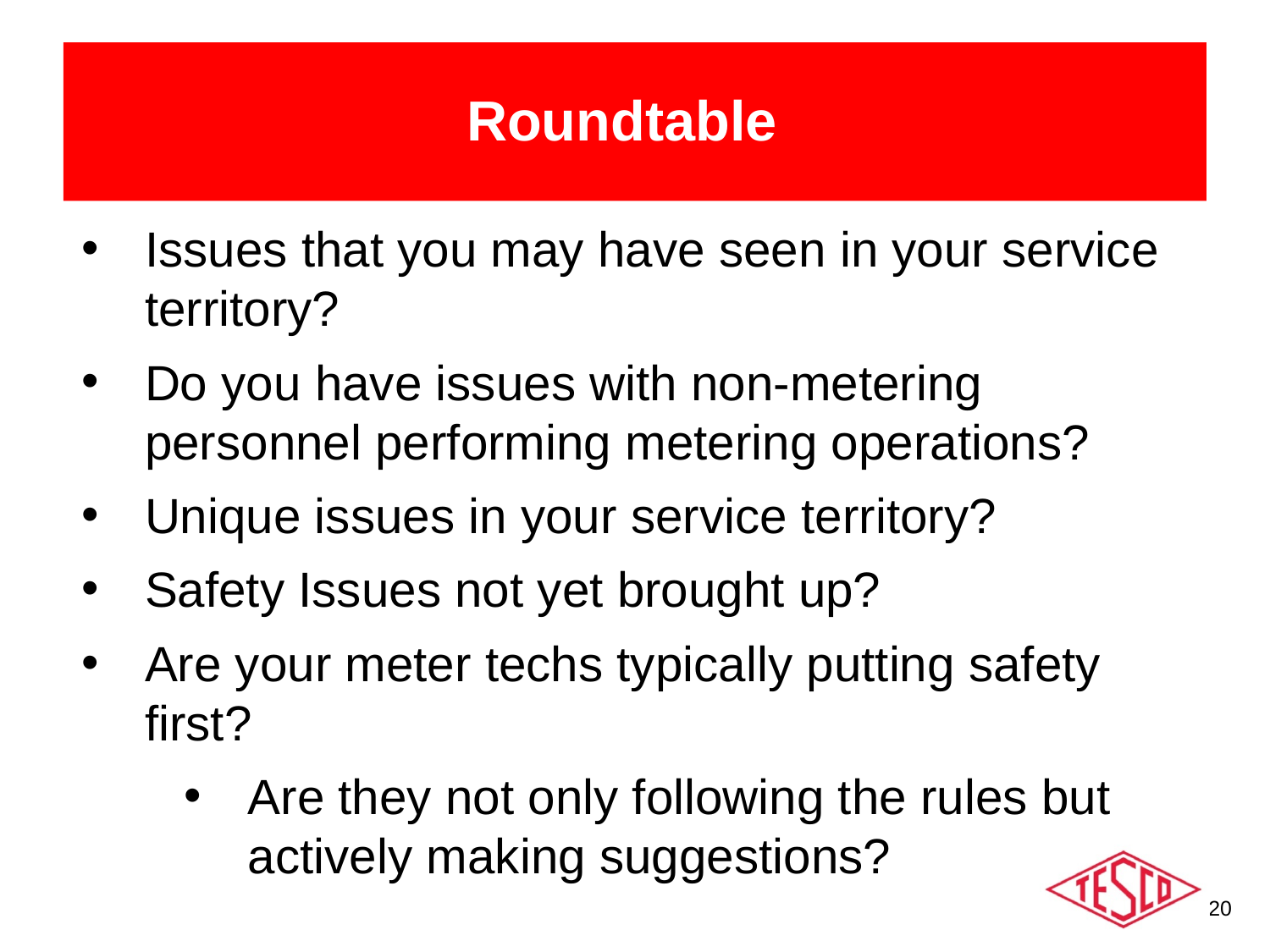

Roundtable
Issues that you may have seen in your service territory?
Do you have issues with non-metering personnel performing metering operations?
Unique issues in your service territory?
Safety Issues not yet brought up?
Are your meter techs typically putting safety first?
Are they not only following the rules but actively making suggestions?